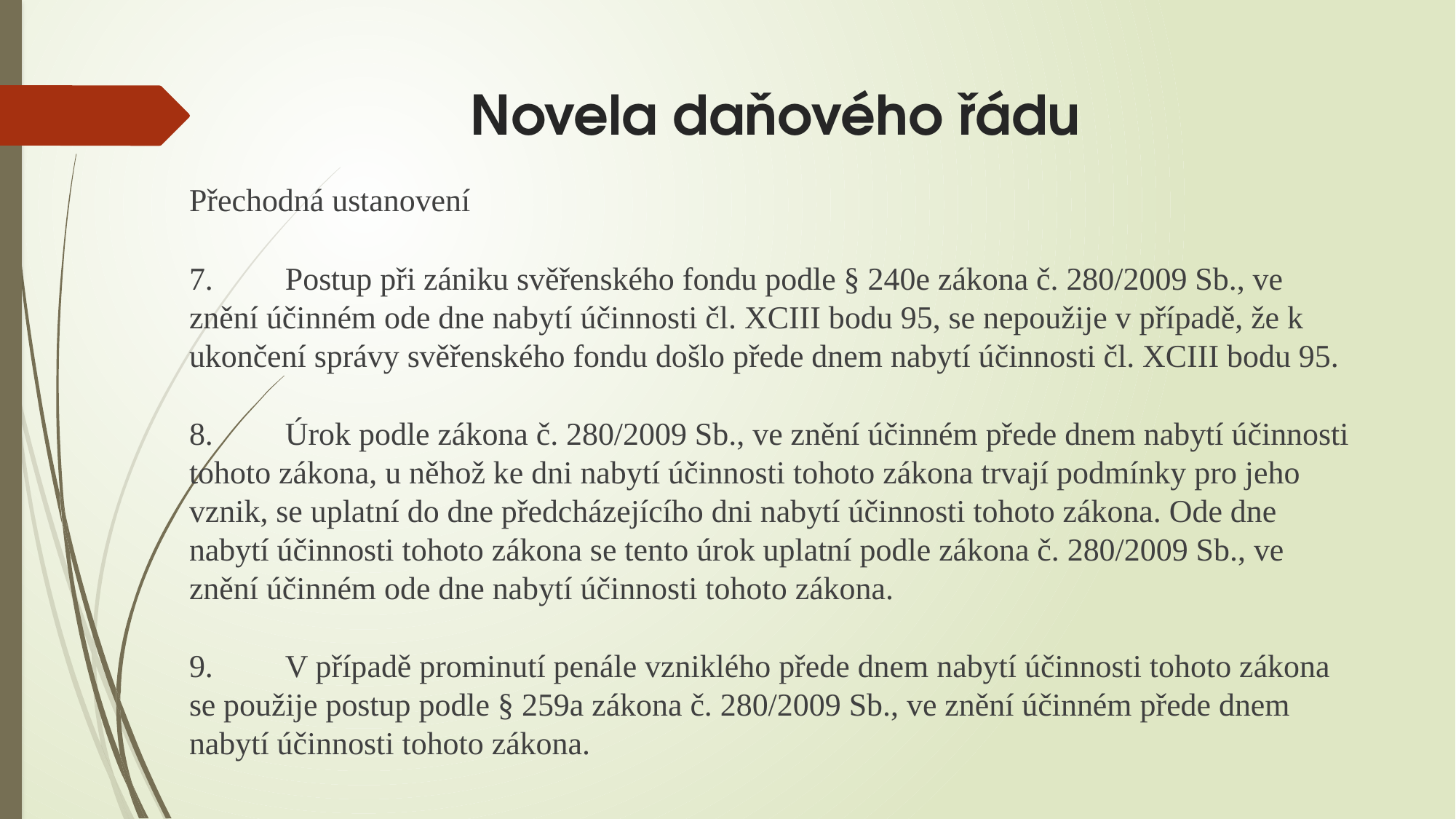

# Novela daňového řádu
Přechodná ustanovení
7.	Postup při zániku svěřenského fondu podle § 240e zákona č. 280/2009 Sb., ve znění účinném ode dne nabytí účinnosti čl. XCIII bodu 95, se nepoužije v případě, že k ukončení správy svěřenského fondu došlo přede dnem nabytí účinnosti čl. XCIII bodu 95.
8.	Úrok podle zákona č. 280/2009 Sb., ve znění účinném přede dnem nabytí účinnosti tohoto zákona, u něhož ke dni nabytí účinnosti tohoto zákona trvají podmínky pro jeho vznik, se uplatní do dne předcházejícího dni nabytí účinnosti tohoto zákona. Ode dne nabytí účinnosti tohoto zákona se tento úrok uplatní podle zákona č. 280/2009 Sb., ve znění účinném ode dne nabytí účinnosti tohoto zákona.
9.	V případě prominutí penále vzniklého přede dnem nabytí účinnosti tohoto zákona se použije postup podle § 259a zákona č. 280/2009 Sb., ve znění účinném přede dnem nabytí účinnosti tohoto zákona.